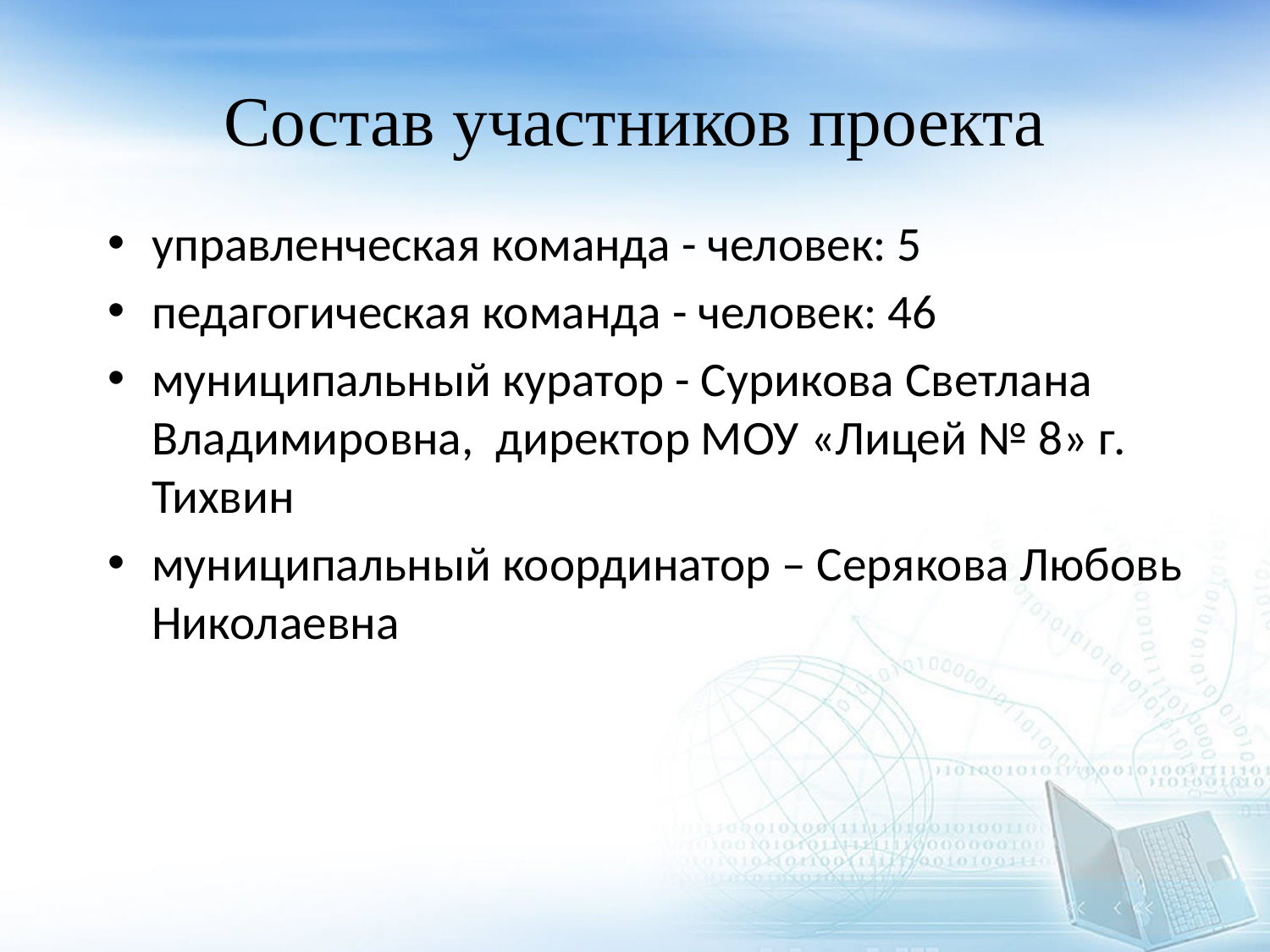

# Состав участников проекта
управленческая команда - человек: 5
педагогическая команда - человек: 46
муниципальный куратор - Сурикова Светлана Владимировна,  директор МОУ «Лицей № 8» г. Тихвин
муниципальный координатор – Серякова Любовь Николаевна